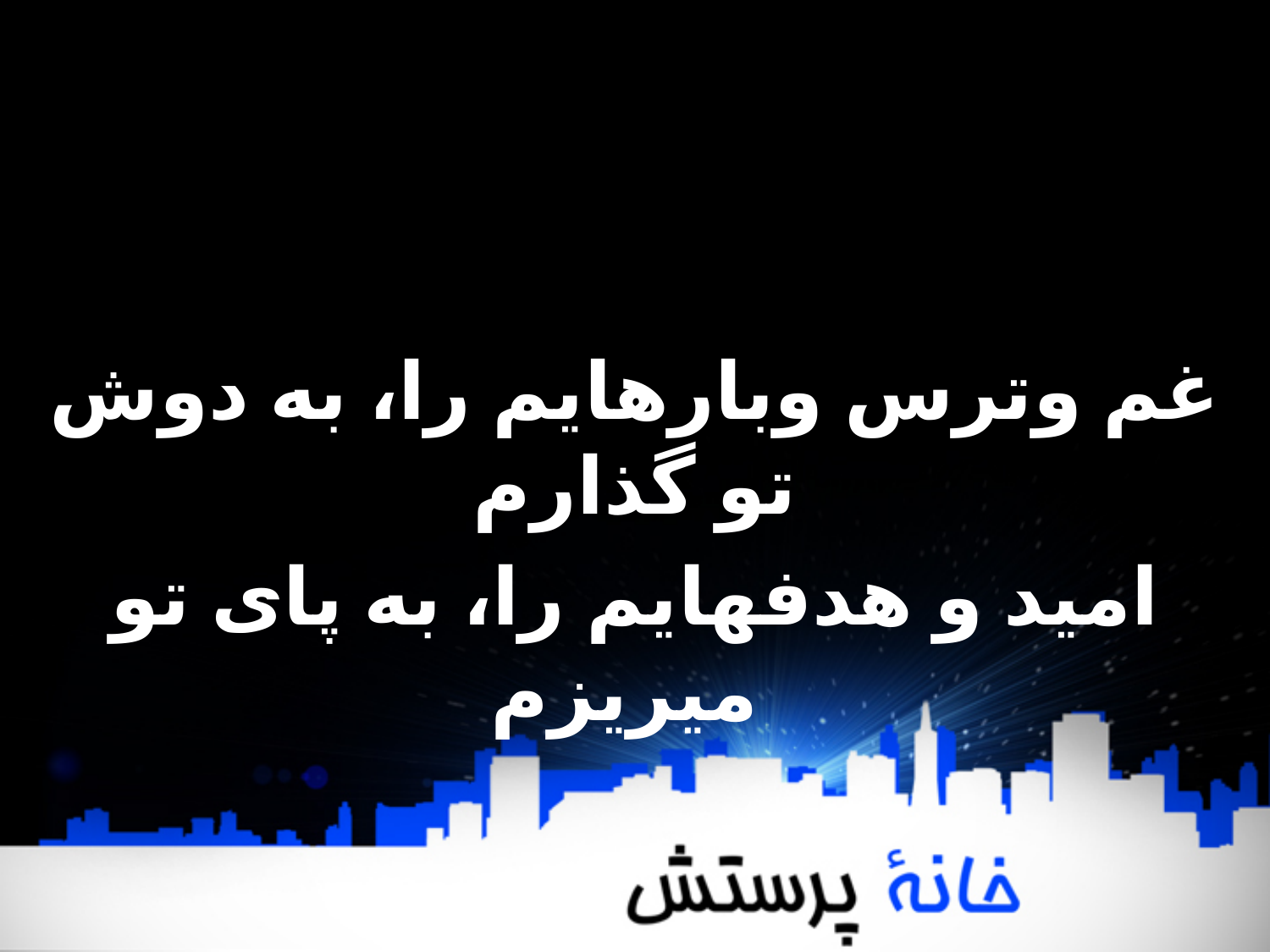

غم وترس وبارهایم را، به دوش تو گذارم
امید و هدفهایم را، به پای تو میریزم